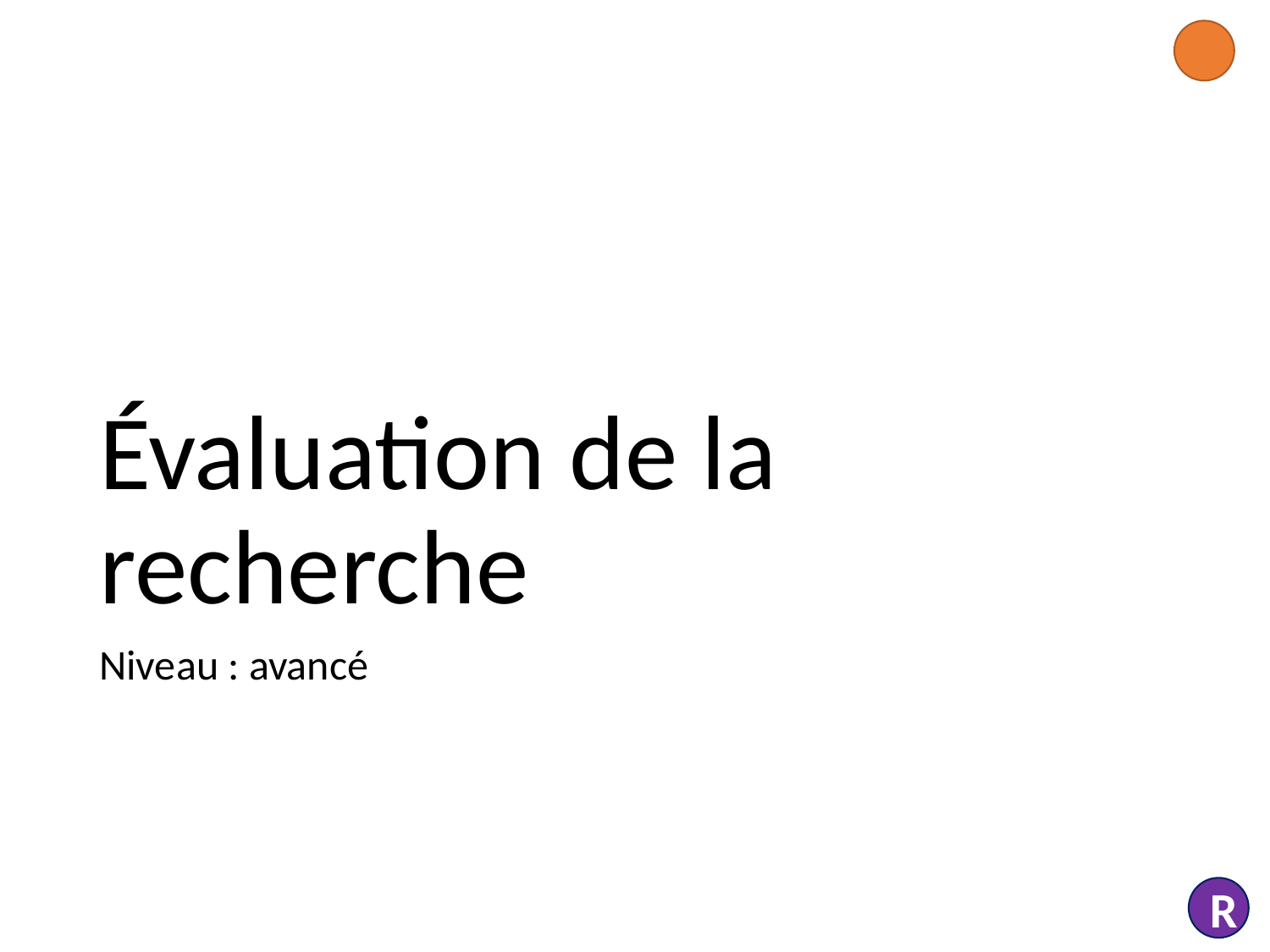

# Évaluation de la recherche
Niveau : avancé
R